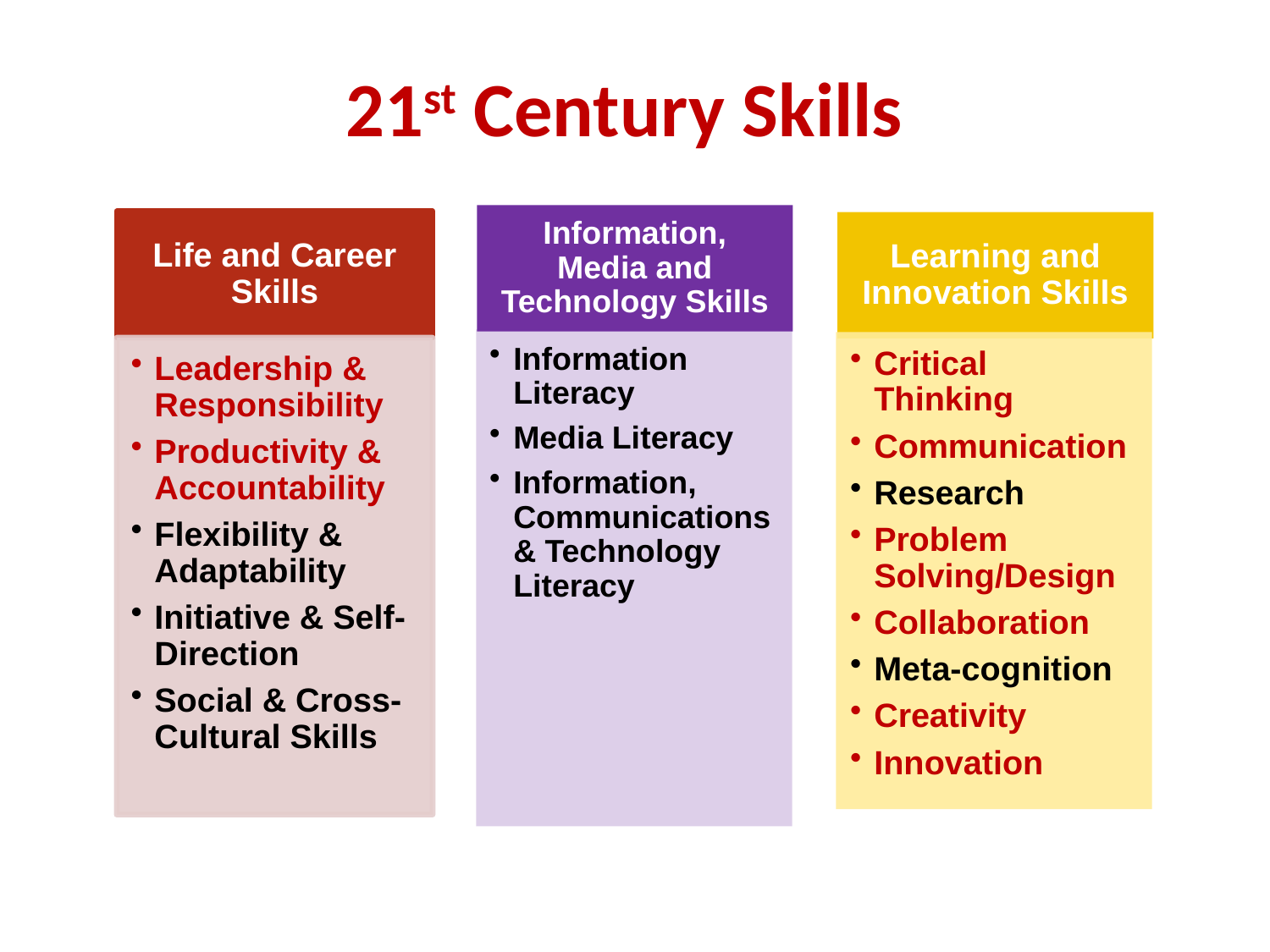

# 21st Century Skills
Life and Career Skills
Leadership & Responsibility
Productivity & Accountability
Flexibility & Adaptability
Initiative & Self-Direction
Social & Cross-Cultural Skills
Information, Media and Technology Skills
Information Literacy
Media Literacy
Information, Communications & Technology Literacy
Learning and Innovation Skills
Critical Thinking
Communication
Research
Problem Solving/Design
Collaboration
Meta-cognition
Creativity
Innovation